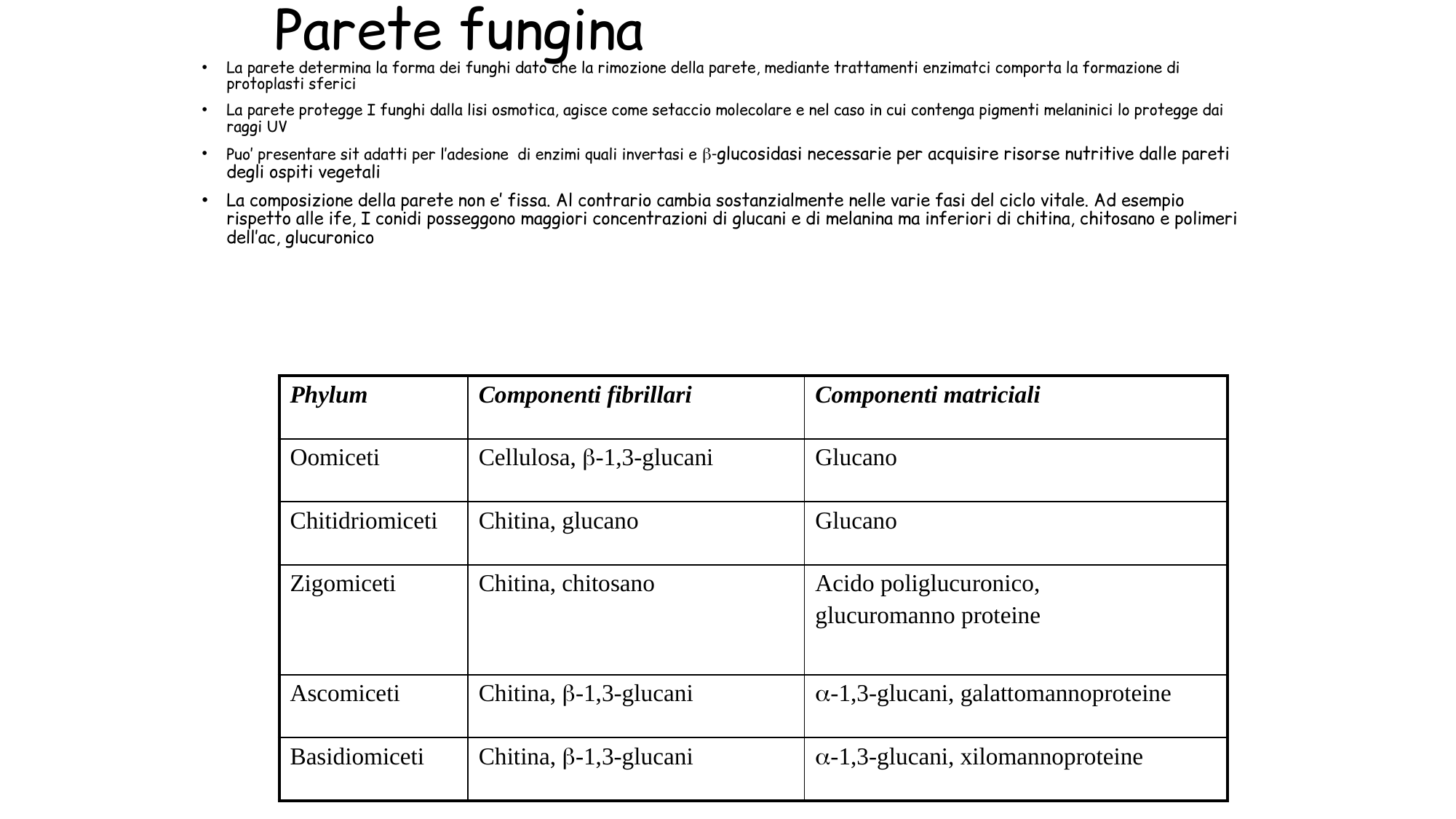

# Parete fungina
La parete determina la forma dei funghi dato che la rimozione della parete, mediante trattamenti enzimatci comporta la formazione di protoplasti sferici
La parete protegge I funghi dalla lisi osmotica, agisce come setaccio molecolare e nel caso in cui contenga pigmenti melaninici lo protegge dai raggi UV
Puo’ presentare sit adatti per l’adesione  di enzimi quali invertasi e β-glucosidasi necessarie per acquisire risorse nutritive dalle pareti degli ospiti vegetali
La composizione della parete non e’ fissa. Al contrario cambia sostanzialmente nelle varie fasi del ciclo vitale. Ad esempio rispetto alle ife, I conidi posseggono maggiori concentrazioni di glucani e di melanina ma inferiori di chitina, chitosano e polimeri dell’ac, glucuronico

| Phylum | Componenti fibrillari | Componenti matriciali |
| --- | --- | --- |
| Oomiceti | Cellulosa, β-1,3-glucani | Glucano |
| Chitidriomiceti | Chitina, glucano | Glucano |
| Zigomiceti | Chitina, chitosano | Acido poliglucuronico, glucuromanno proteine |
| Ascomiceti | Chitina, β-1,3-glucani | α-1,3-glucani, galattomannoproteine |
| Basidiomiceti | Chitina, β-1,3-glucani | α-1,3-glucani, xilomannoproteine |